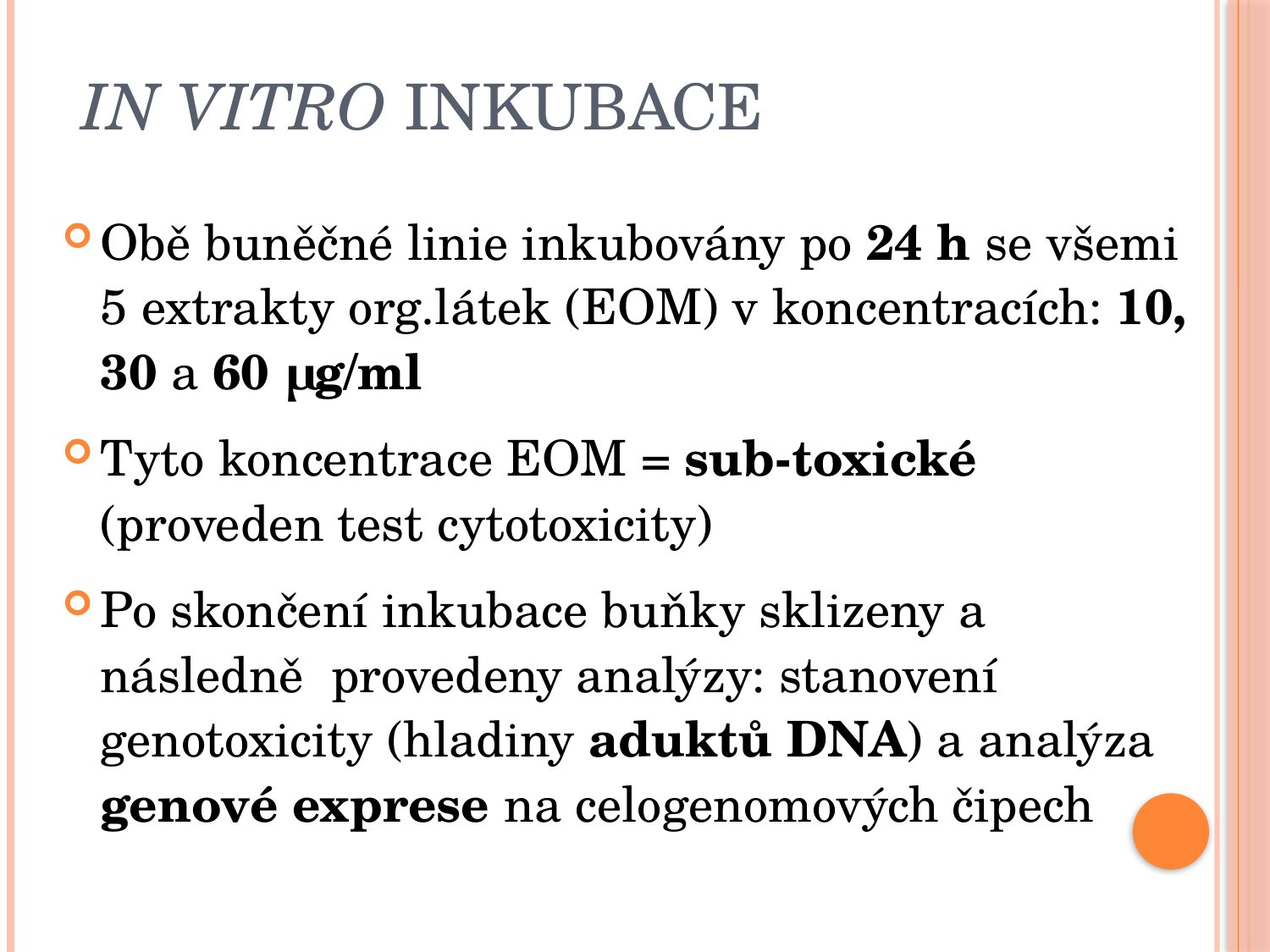

# In vitro inkubace
Obě buněčné linie inkubovány po 24 h se všemi 5 extrakty org.látek (EOM) v koncentracích: 10, 30 a 60 μg/ml
Tyto koncentrace EOM = sub-toxické (proveden test cytotoxicity)
Po skončení inkubace buňky sklizeny a následně  provedeny analýzy: stanovení genotoxicity (hladiny aduktů DNA) a analýza genové exprese na celogenomových čipech